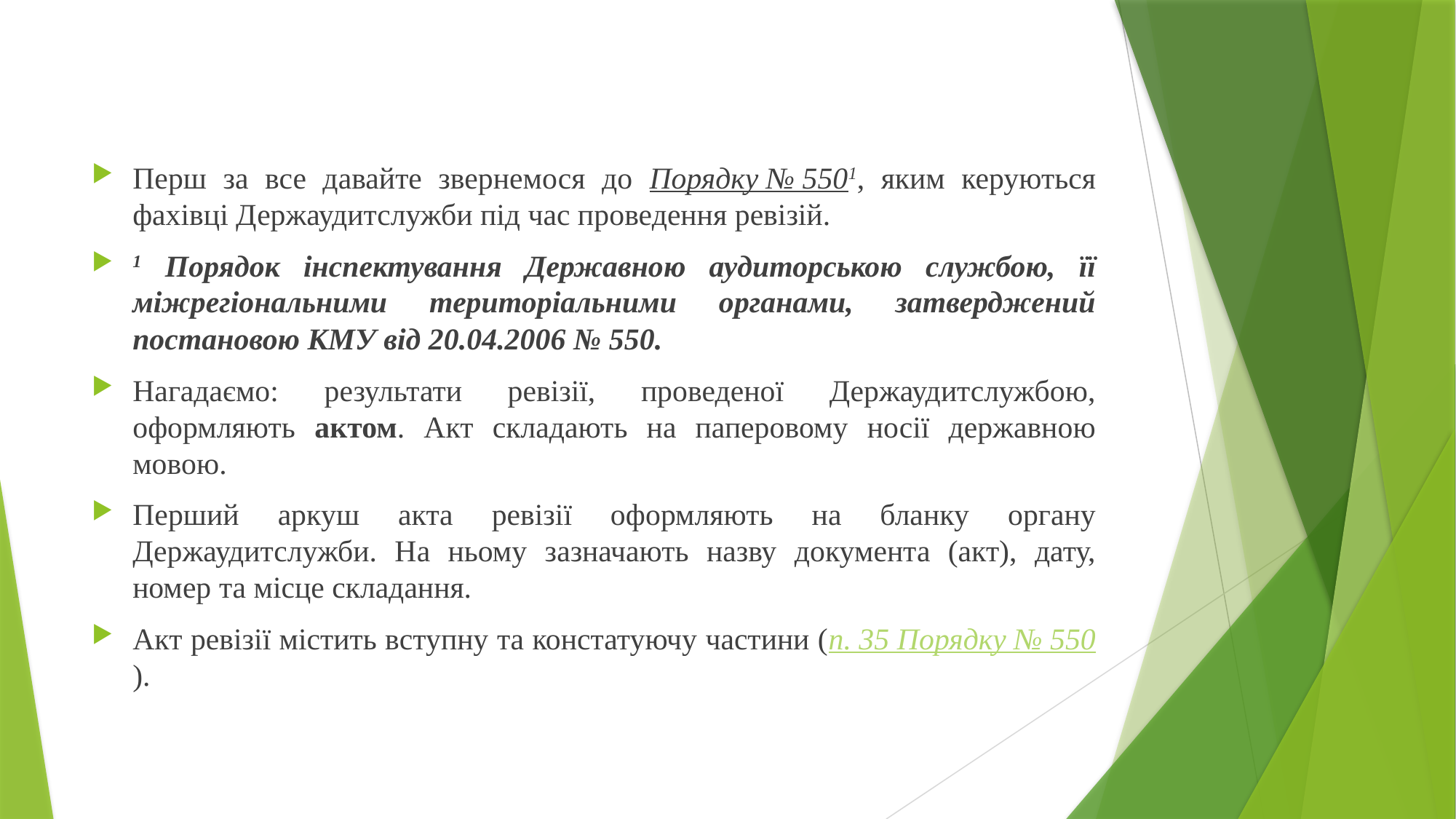

Перш за все давайте звернемося до Порядку № 5501, яким керуються фахівці Держаудитслужби під час проведення ревізій.
1 Порядок інспектування Державною аудиторською службою, її міжрегіональними територіальними органами, затверджений постановою КМУ від 20.04.2006 № 550.
Нагадаємо: результати ревізії, проведеної Держаудитслужбою, оформляють актом. Акт складають на паперовому носії державною мовою.
Перший аркуш акта ревізії оформляють на бланку органу Держаудитслужби. На ньому зазначають назву документа (акт), дату, номер та місце складання.
Акт ревізії містить вступну та констатуючу частини (п. 35 Порядку № 550).